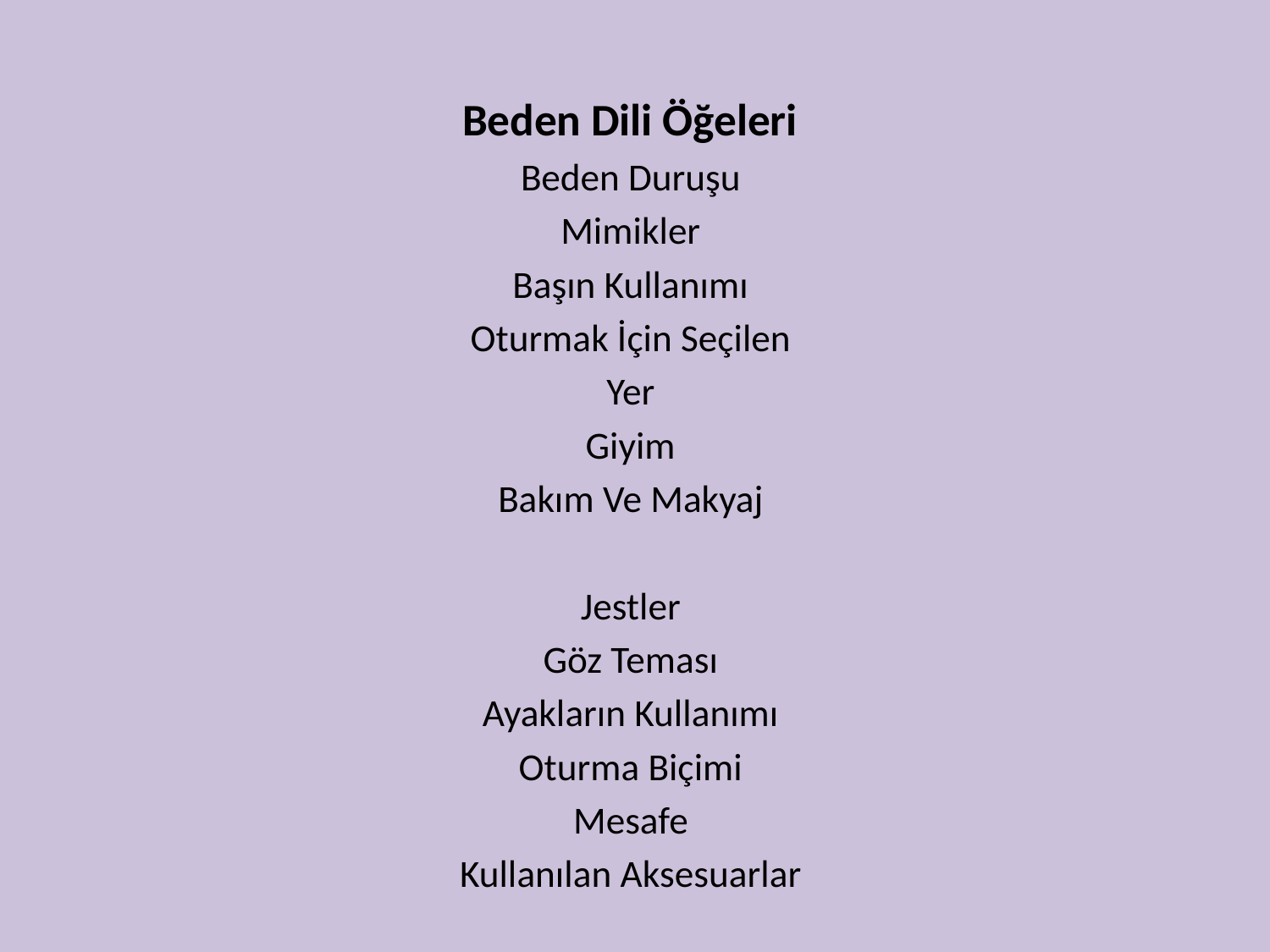

Beden Dili Öğeleri
Beden Duruşu
Mimikler
Başın Kullanımı
Oturmak İçin Seçilen
Yer
Giyim
Bakım Ve Makyaj

Jestler
Göz Teması
Ayakların Kullanımı
Oturma Biçimi
Mesafe
Kullanılan Aksesuarlar